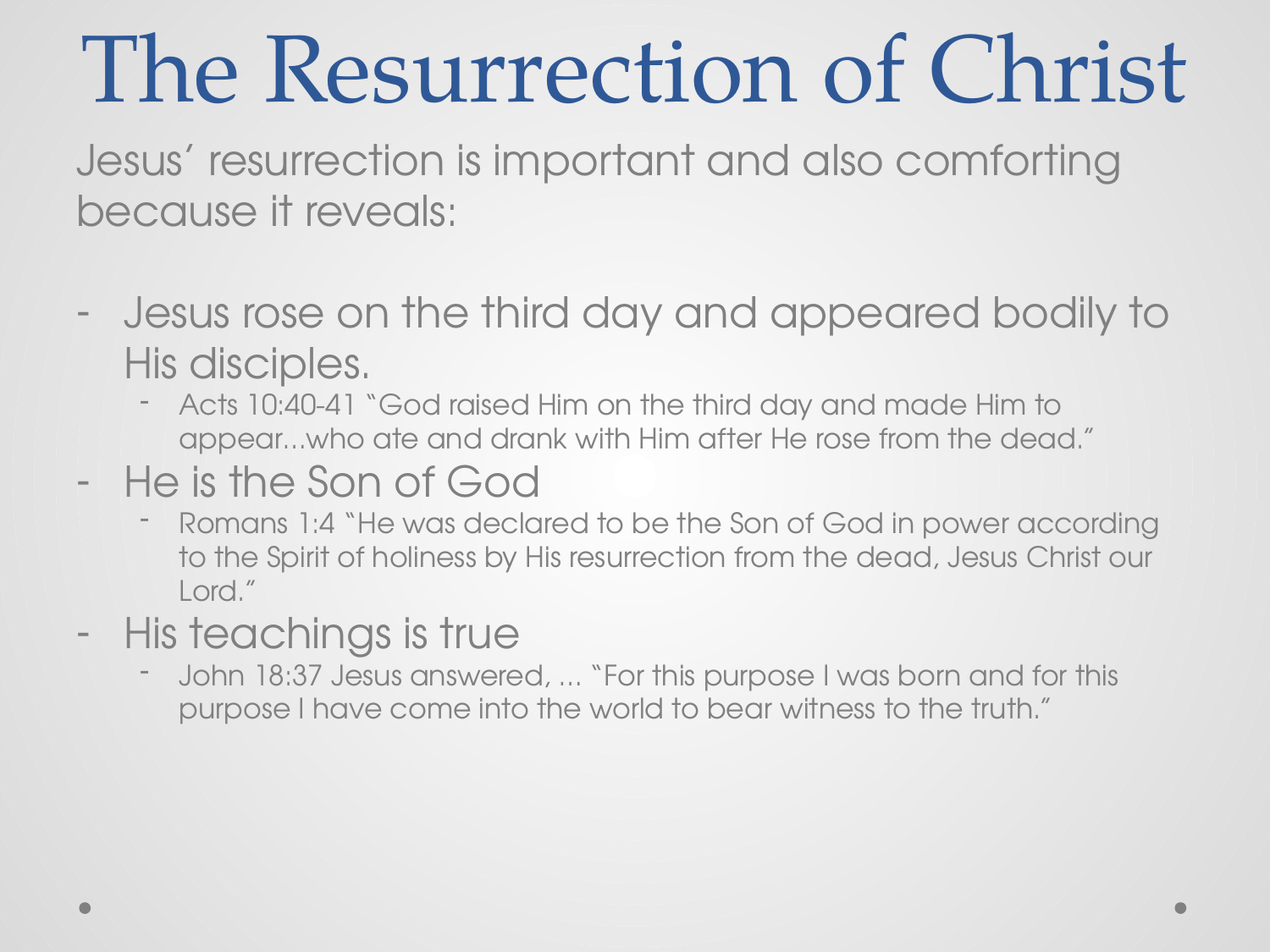

# The Resurrection of Christ
Jesus’ resurrection is important and also comforting because it reveals:

Jesus rose on the third day and appeared bodily to His disciples.
Acts 10:40-41 “God raised Him on the third day and made Him to appear…who ate and drank with Him after He rose from the dead.”
He is the Son of God
Romans 1:4 “He was declared to be the Son of God in power according to the Spirit of holiness by His resurrection from the dead, Jesus Christ our Lord.”
His teachings is true
John 18:37 Jesus answered, … “For this purpose I was born and for this purpose I have come into the world to bear witness to the truth.”